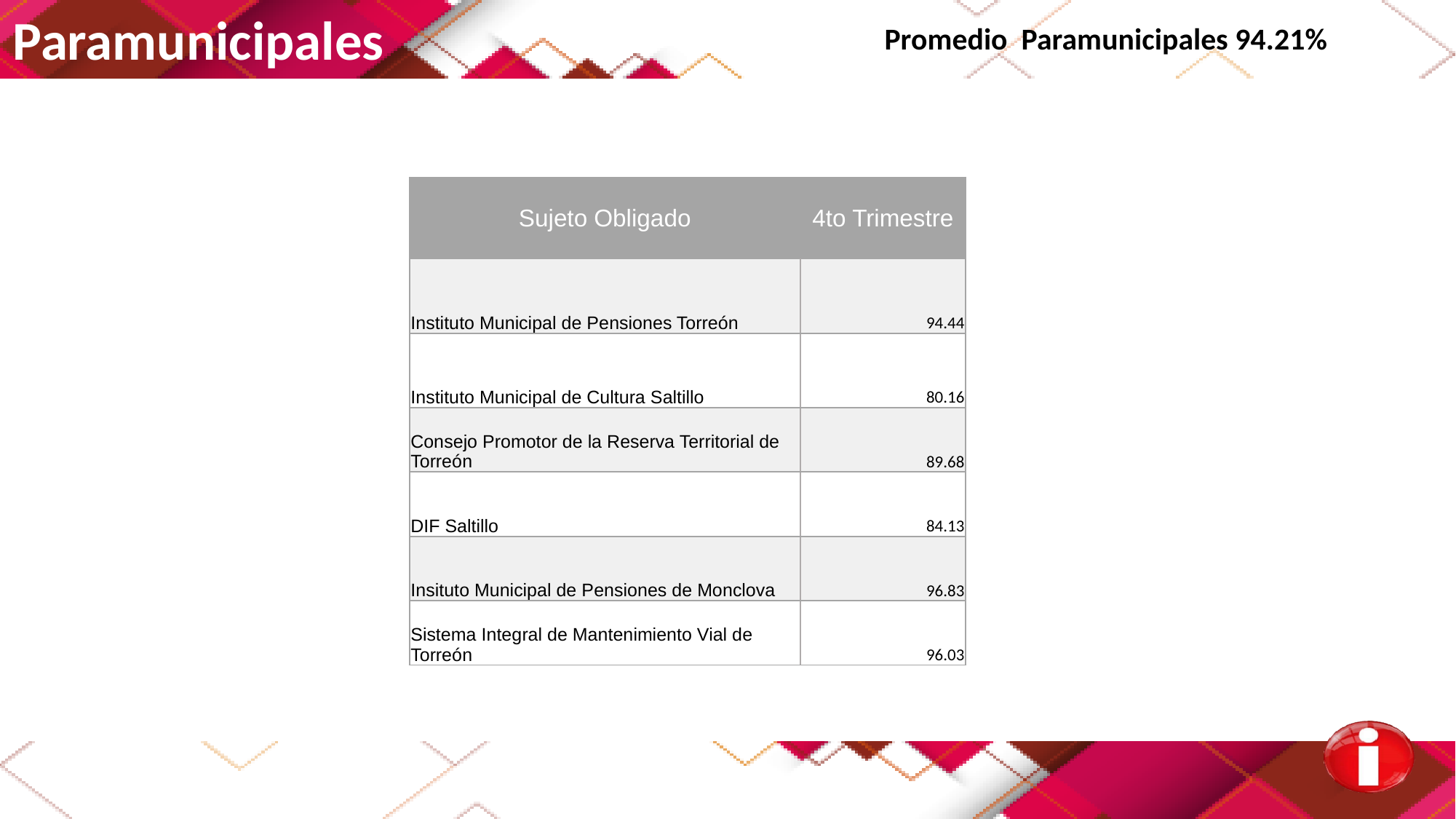

Paramunicipales
Promedio  Paramunicipales 94.21%
| Sujeto Obligado | 4to Trimestre |
| --- | --- |
| Instituto Municipal de Pensiones Torreón | 94.44 |
| Instituto Municipal de Cultura Saltillo | 80.16 |
| Consejo Promotor de la Reserva Territorial de Torreón | 89.68 |
| DIF Saltillo | 84.13 |
| Insituto Municipal de Pensiones de Monclova | 96.83 |
| Sistema Integral de Mantenimiento Vial de Torreón | 96.03 |